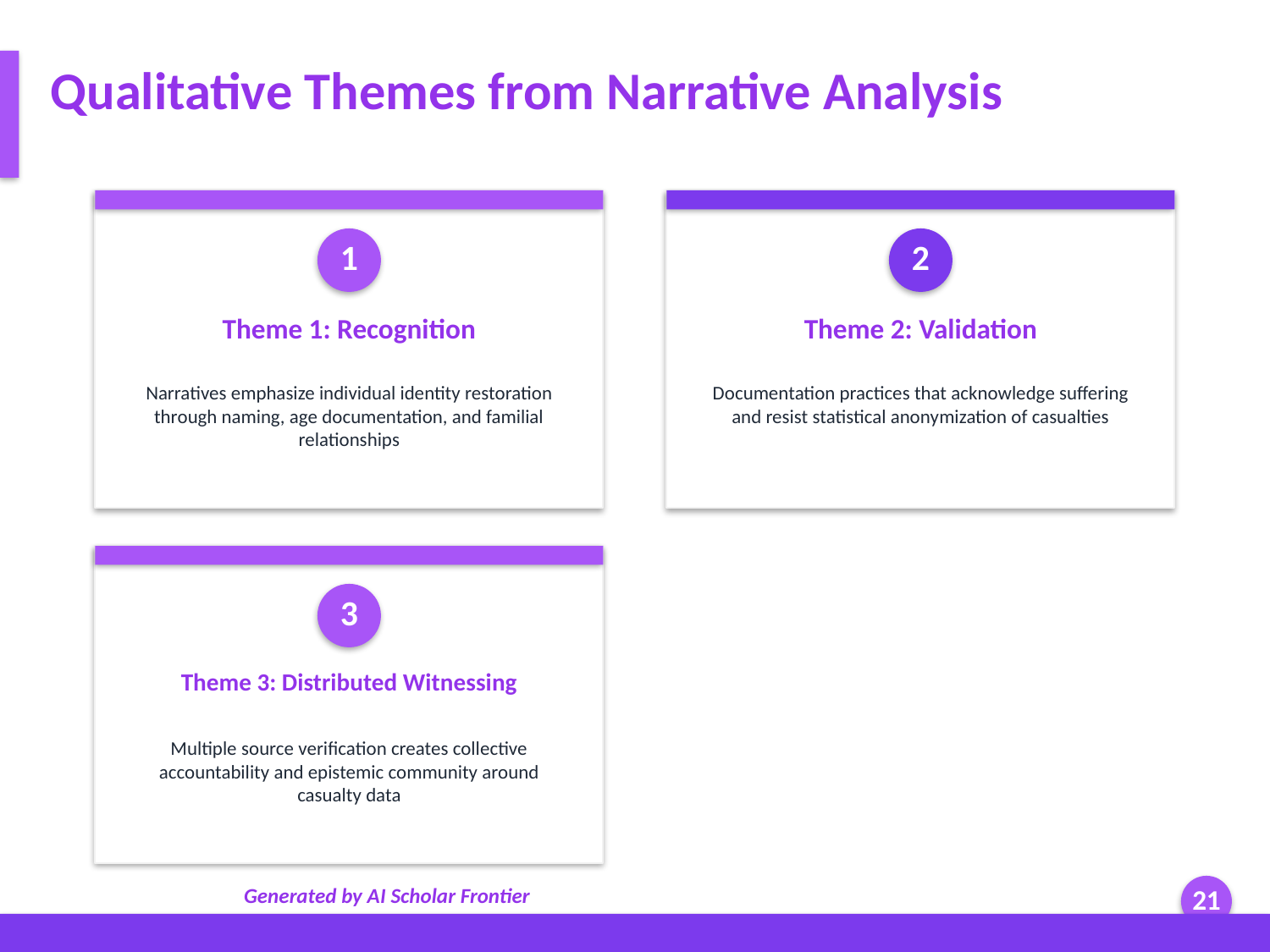

Qualitative Themes from Narrative Analysis

1

2
Theme 1: Recognition
Theme 2: Validation
Narratives emphasize individual identity restoration through naming, age documentation, and familial relationships
Documentation practices that acknowledge suffering and resist statistical anonymization of casualties

3
Theme 3: Distributed Witnessing
Multiple source verification creates collective accountability and epistemic community around casualty data
Generated by AI Scholar Frontier

21